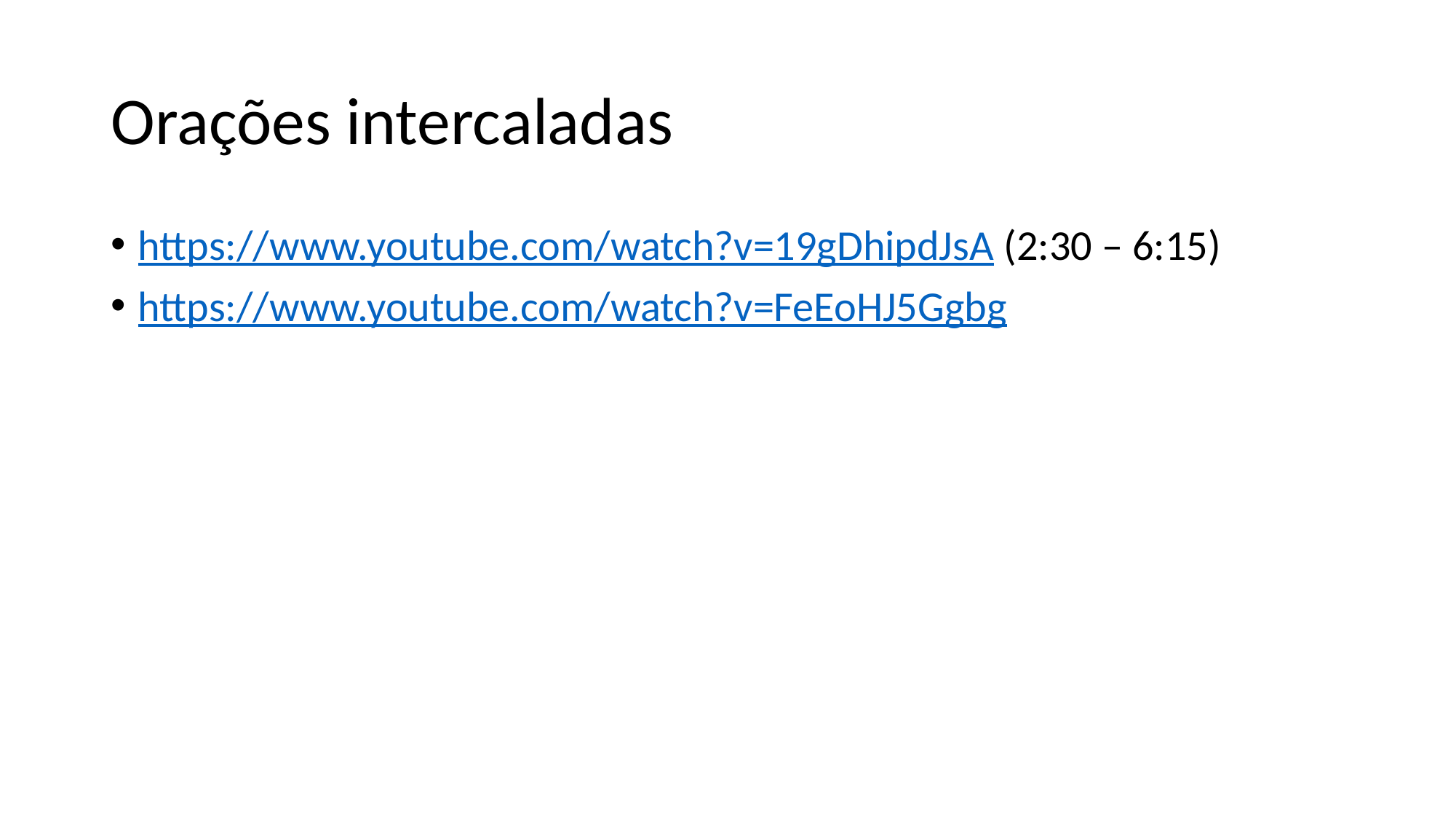

# Orações intercaladas
https://www.youtube.com/watch?v=19gDhipdJsA (2:30 – 6:15)
https://www.youtube.com/watch?v=FeEoHJ5Ggbg